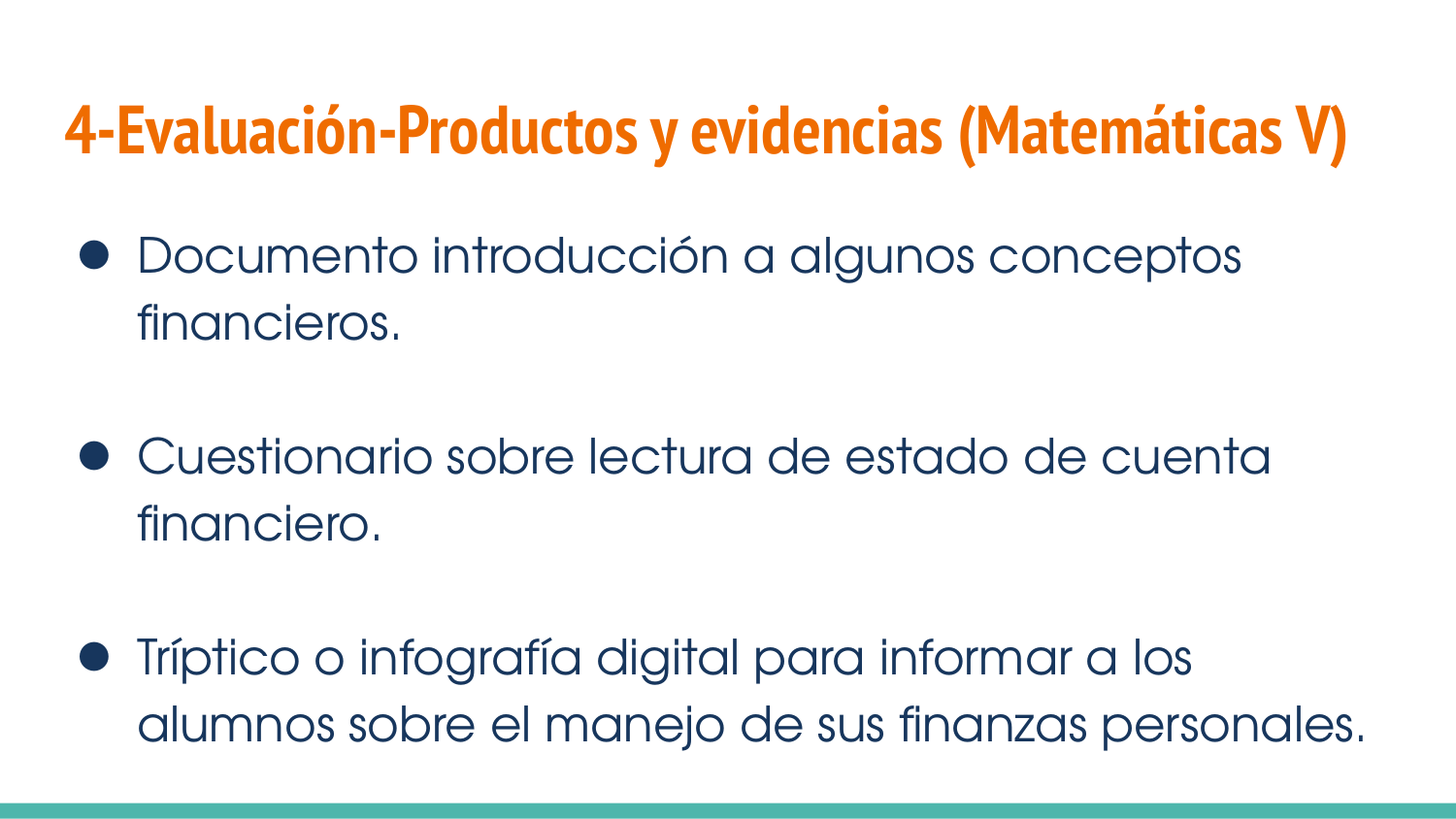

# 4-Evaluación-Productos y evidencias (Matemáticas V)

Documento introducción a algunos conceptos financieros.

Cuestionario sobre lectura de estado de cuenta financiero.

Tríptico o infografía digital para informar a los alumnos sobre el manejo de sus finanzas personales.